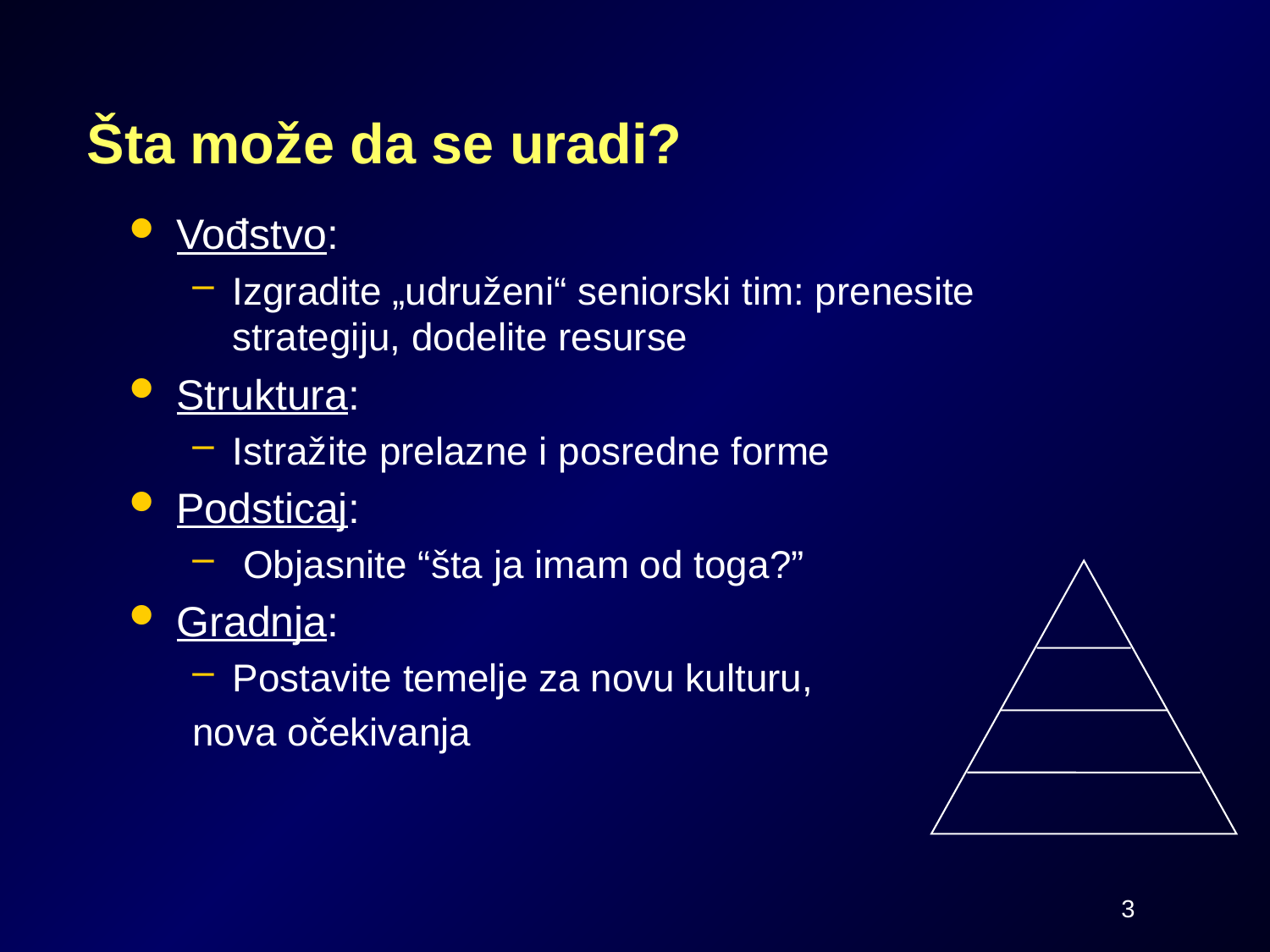

# Šta može da se uradi?
Vođstvo:
Izgradite „udruženi“ seniorski tim: prenesite strategiju, dodelite resurse
Struktura:
Istražite prelazne i posredne forme
Podsticaj:
 Objasnite “šta ja imam od toga?”
Gradnja:
Postavite temelje za novu kulturu,
nova očekivanja

3